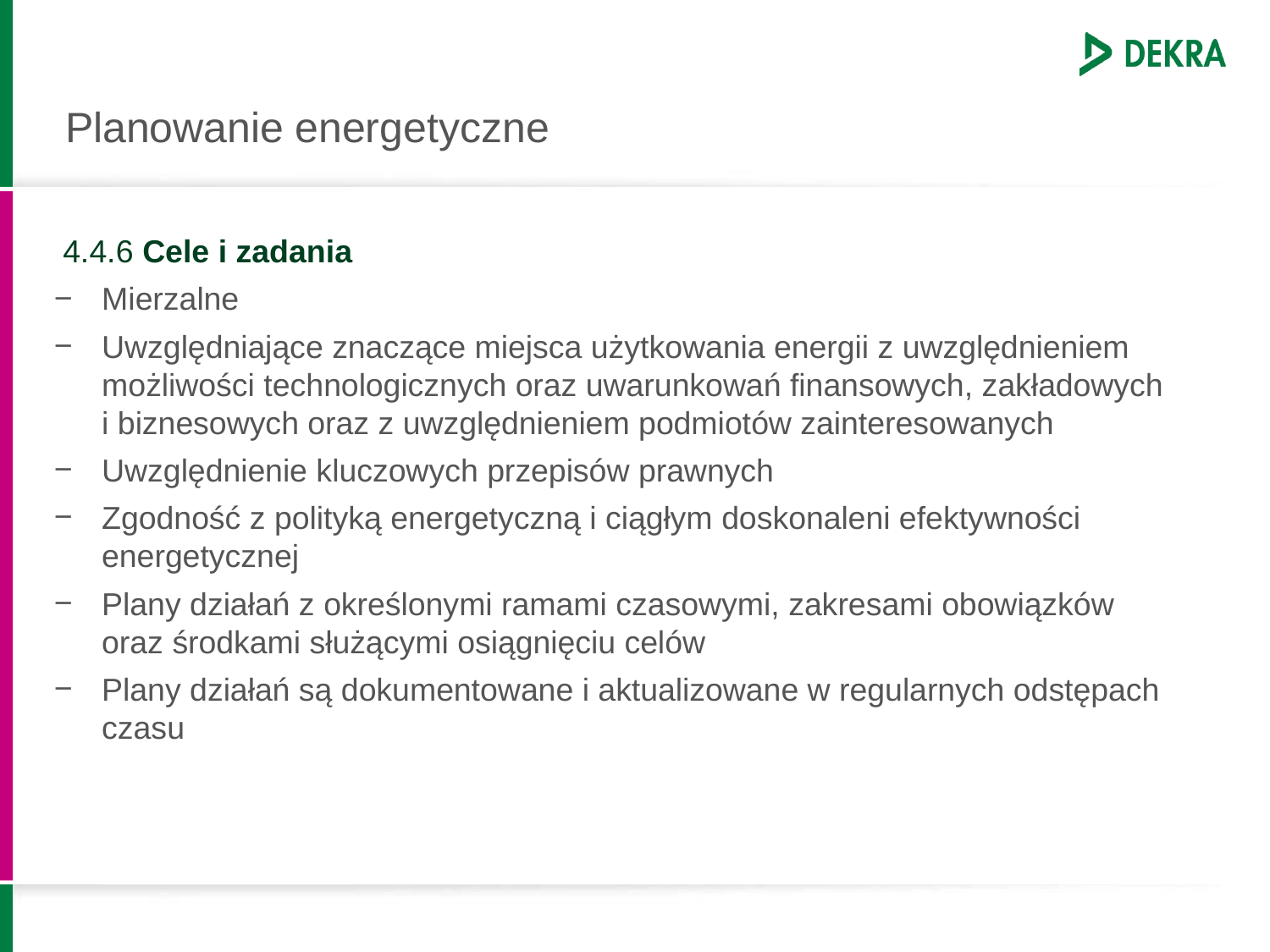

Planowanie energetyczne
 4.4.6 Cele i zadania
Mierzalne
Uwzględniające znaczące miejsca użytkowania energii z uwzględnieniem możliwości technologicznych oraz uwarunkowań finansowych, zakładowych i biznesowych oraz z uwzględnieniem podmiotów zainteresowanych
Uwzględnienie kluczowych przepisów prawnych
Zgodność z polityką energetyczną i ciągłym doskonaleni efektywności energetycznej
Plany działań z określonymi ramami czasowymi, zakresami obowiązków oraz środkami służącymi osiągnięciu celów
Plany działań są dokumentowane i aktualizowane w regularnych odstępach czasu